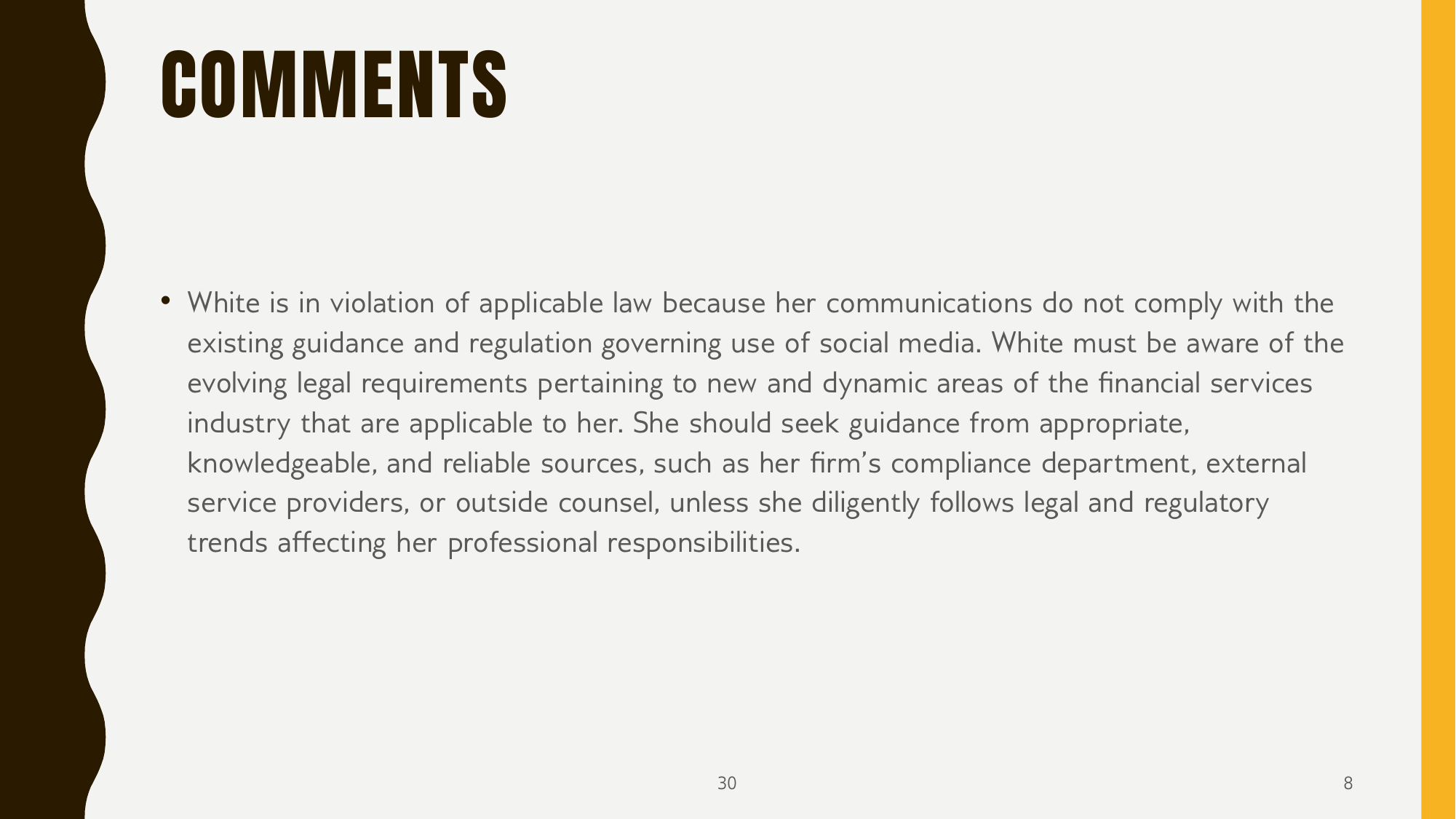

# comments
White is in violation of applicable law because her communications do not comply with the existing guidance and regulation governing use of social media. White must be aware of the evolving legal requirements pertaining to new and dynamic areas of the financial services industry that are applicable to her. She should seek guidance from appropriate, knowledgeable, and reliable sources, such as her firm’s compliance department, external service providers, or outside counsel, unless she diligently follows legal and regulatory trends affecting her professional responsibilities.
30
8